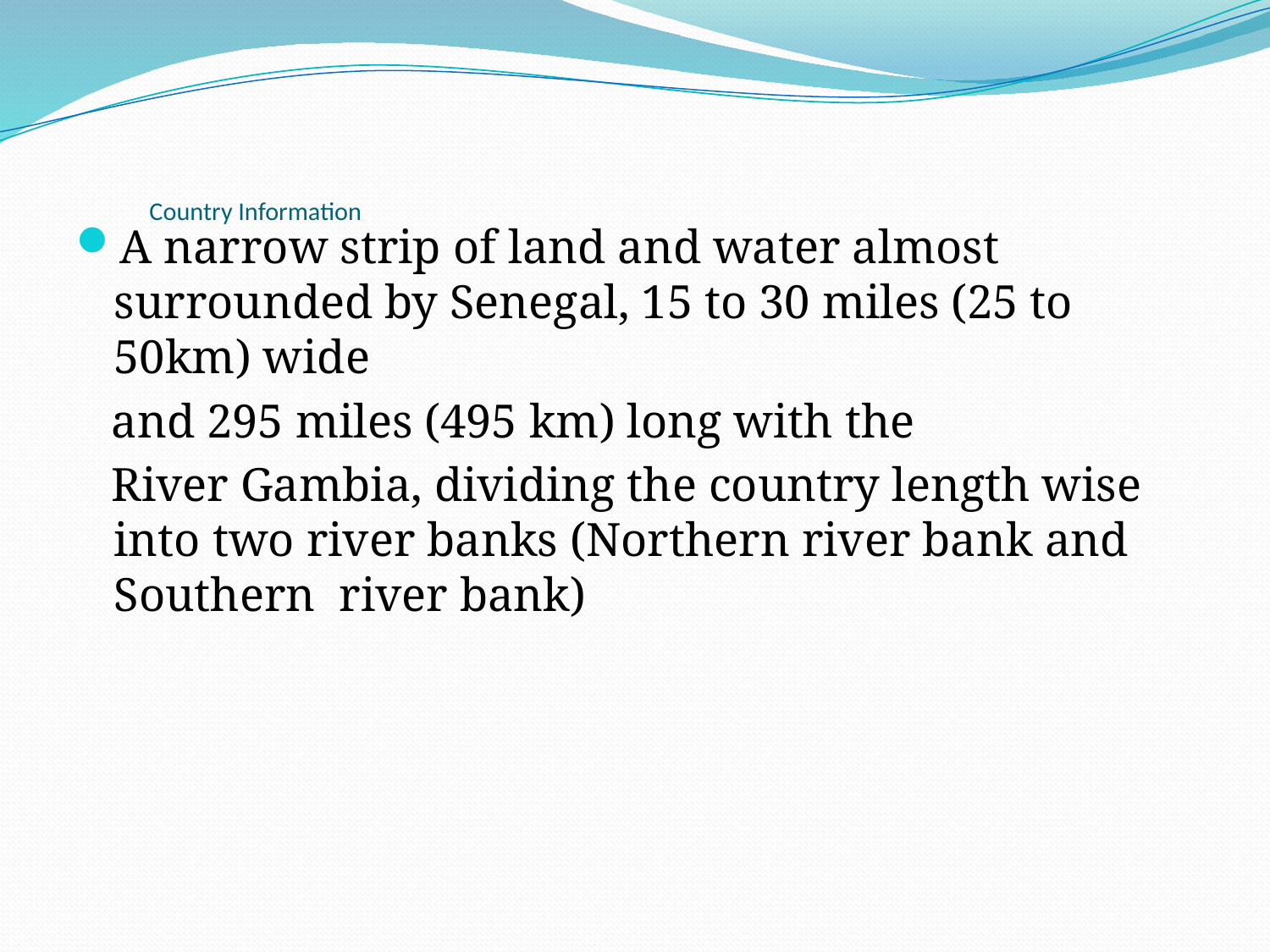

# Country Information
A narrow strip of land and water almost surrounded by Senegal, 15 to 30 miles (25 to 50km) wide
   and 295 miles (495 km) long with the
   River Gambia, dividing the country length wise into two river banks (Northern river bank and Southern  river bank)